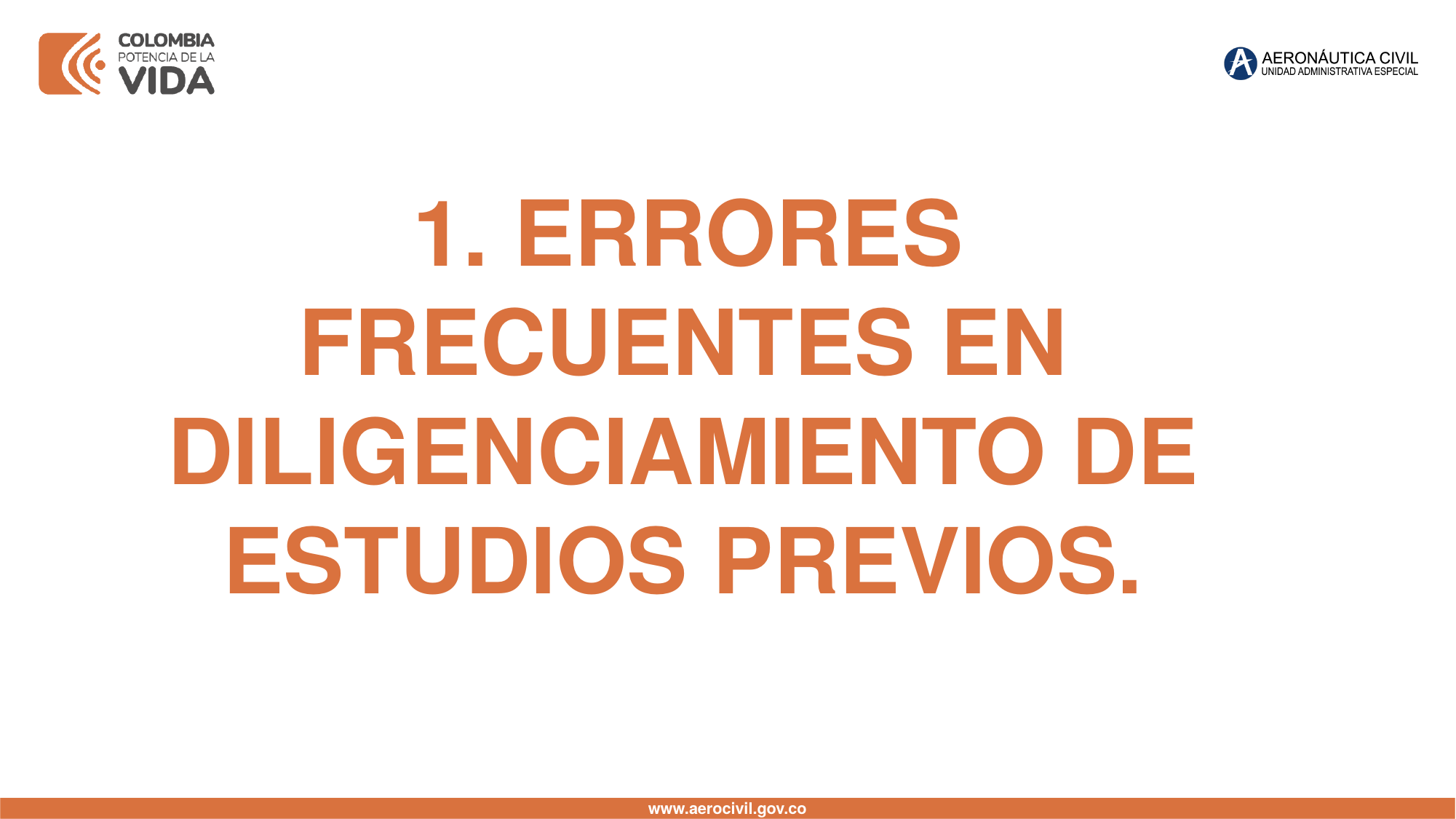

1. ERRORES FRECUENTES EN DILIGENCIAMIENTO DE ESTUDIOS PREVIOS.